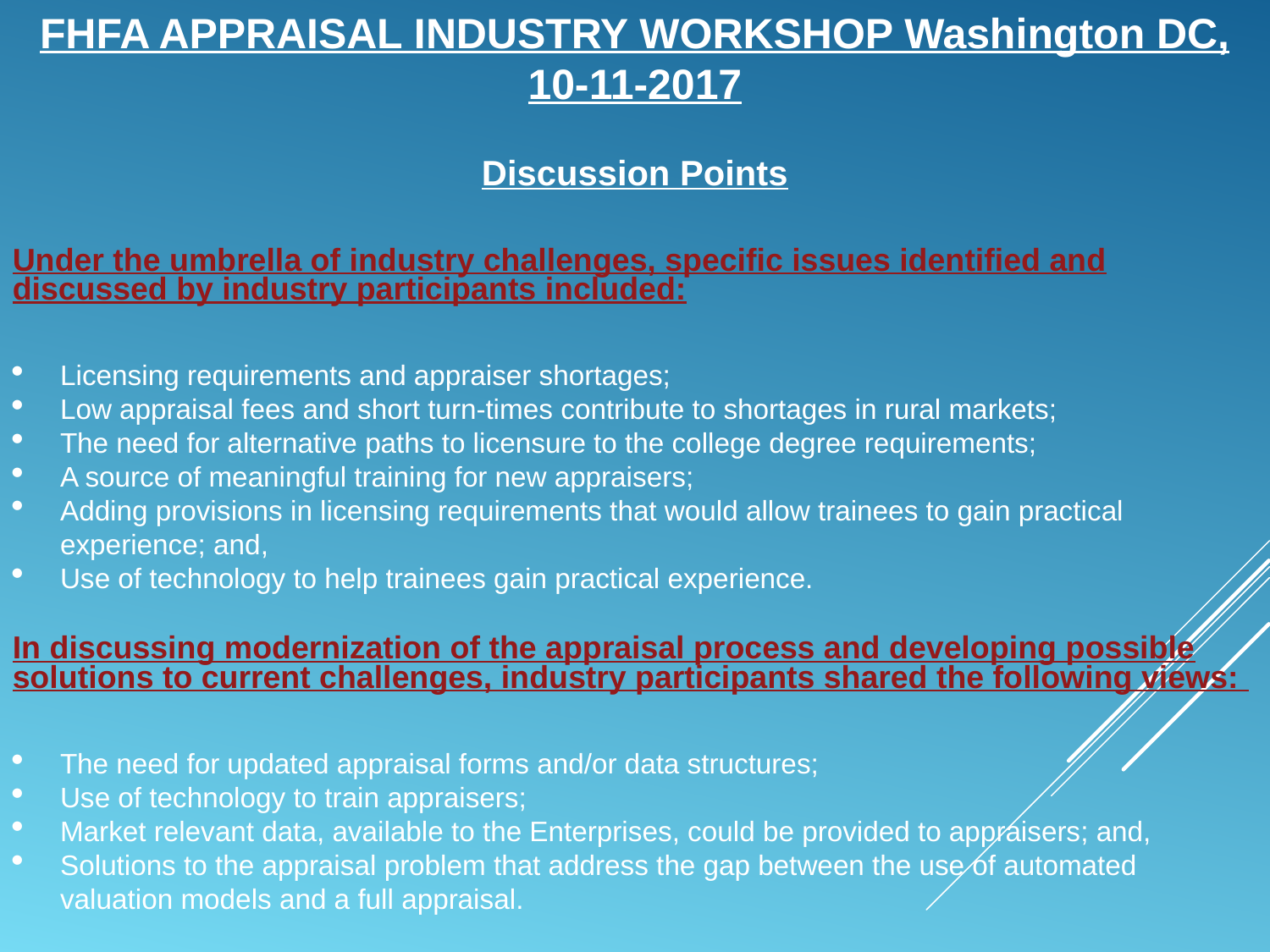

FHFA APPRAISAL INDUSTRY WORKSHOP Washington DC, 10-11-2017

Discussion Points

Under the umbrella of industry challenges, specific issues identified and discussed by industry participants included:

Licensing requirements and appraiser shortages;
Low appraisal fees and short turn-times contribute to shortages in rural markets;
The need for alternative paths to licensure to the college degree requirements;
A source of meaningful training for new appraisers;
Adding provisions in licensing requirements that would allow trainees to gain practical experience; and,
Use of technology to help trainees gain practical experience.

In discussing modernization of the appraisal process and developing possible solutions to current challenges, industry participants shared the following views:

The need for updated appraisal forms and/or data structures;
Use of technology to train appraisers;
Market relevant data, available to the Enterprises, could be provided to appraisers; and,
Solutions to the appraisal problem that address the gap between the use of automated valuation models and a full appraisal.